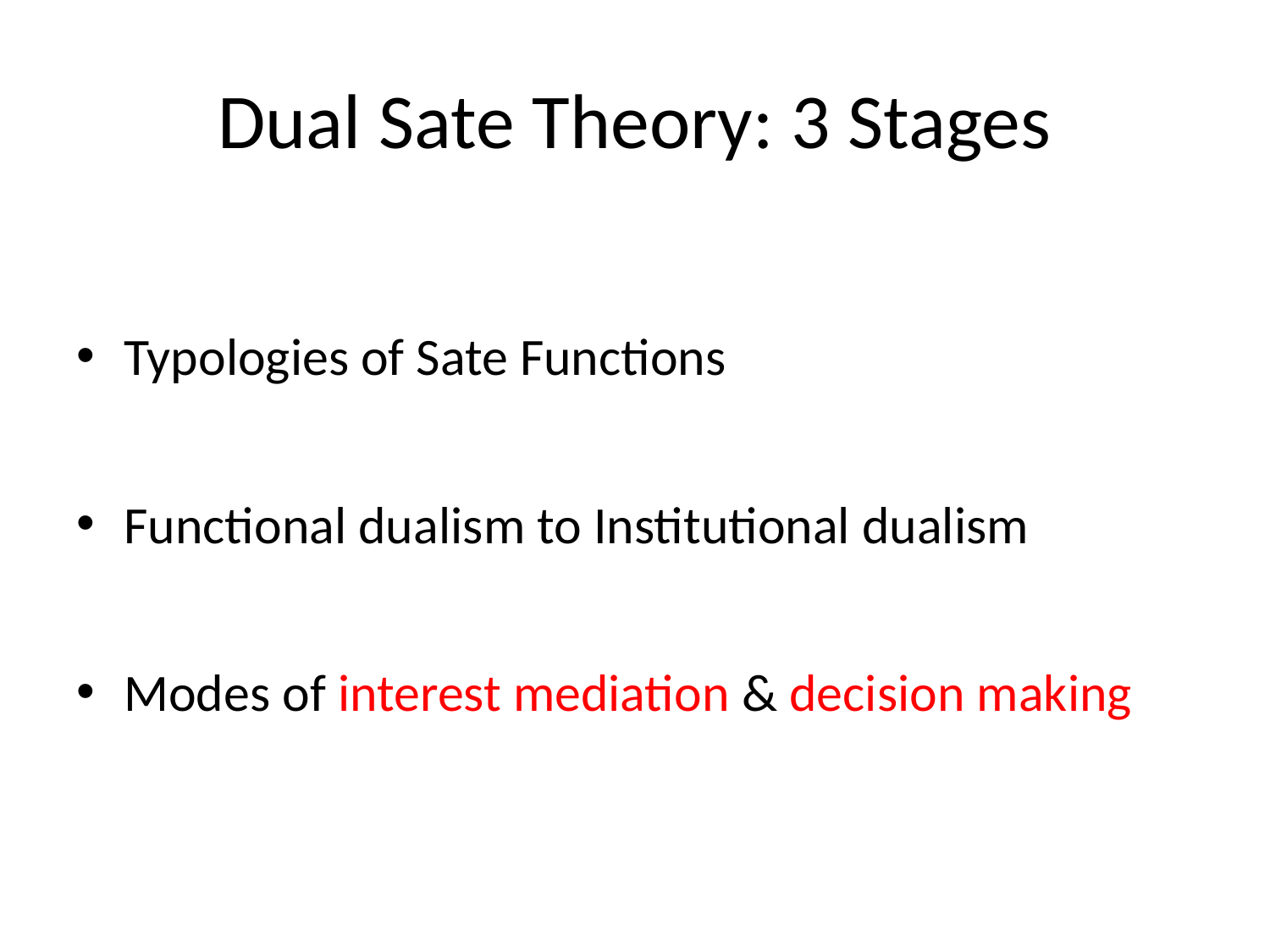

# Dual Sate Theory: 3 Stages
Typologies of Sate Functions
Functional dualism to Institutional dualism
Modes of interest mediation & decision making